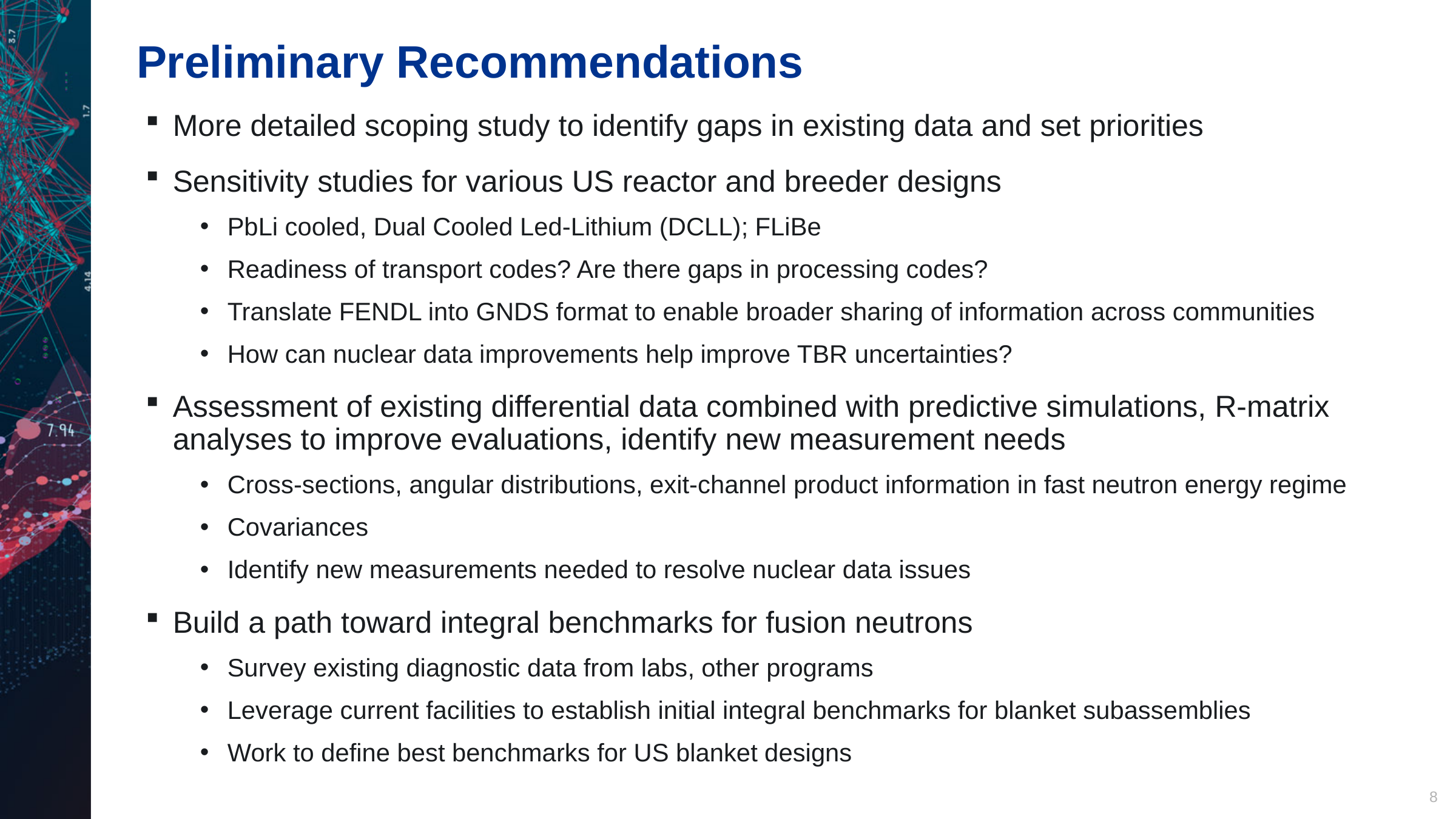

# Preliminary Recommendations
More detailed scoping study to identify gaps in existing data and set priorities
Sensitivity studies for various US reactor and breeder designs
PbLi cooled, Dual Cooled Led-Lithium (DCLL); FLiBe
Readiness of transport codes? Are there gaps in processing codes?
Translate FENDL into GNDS format to enable broader sharing of information across communities
How can nuclear data improvements help improve TBR uncertainties?
Assessment of existing differential data combined with predictive simulations, R-matrix analyses to improve evaluations, identify new measurement needs
Cross-sections, angular distributions, exit-channel product information in fast neutron energy regime
Covariances
Identify new measurements needed to resolve nuclear data issues
Build a path toward integral benchmarks for fusion neutrons
Survey existing diagnostic data from labs, other programs
Leverage current facilities to establish initial integral benchmarks for blanket subassemblies
Work to define best benchmarks for US blanket designs

8